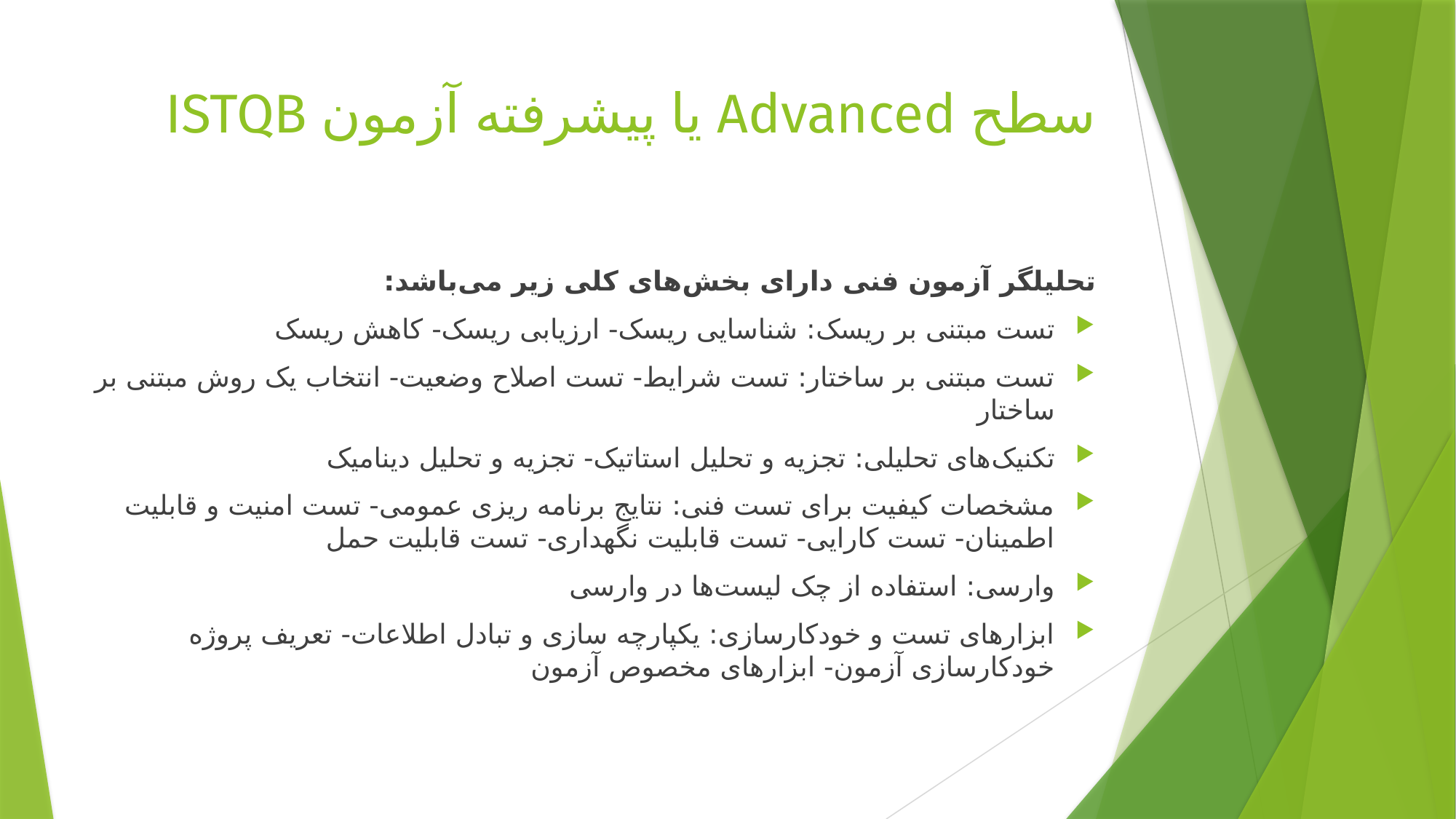

# سطح Advanced یا پیشرفته آزمون ISTQB
تحلیلگر آزمون فنی دارای بخش‌های کلی زیر می‌باشد:
تست مبتنی بر ریسک‌: شناسایی ریسک- ارزیابی ریسک- کاهش ریسک
تست مبتنی بر ساختار: تست شرایط- تست اصلاح وضعیت- انتخاب یک روش مبتنی بر ساختار
تکنیک‌های تحلیلی: تجزیه و تحلیل استاتیک- تجزیه و تحلیل دینامیک
مشخصات کیفیت برای تست فنی: نتایج برنامه ریزی عمومی- تست امنیت و قابلیت اطمینان- تست کارایی- تست قابلیت نگهداری- تست قابلیت حمل
وارسی: استفاده از چک لیست‌ها در وارسی
ابزارهای تست و خودکارسازی: یکپارچه سازی و تبادل اطلاعات- تعریف پروژه خودکارسازی آزمون- ابزارهای مخصوص آزمون